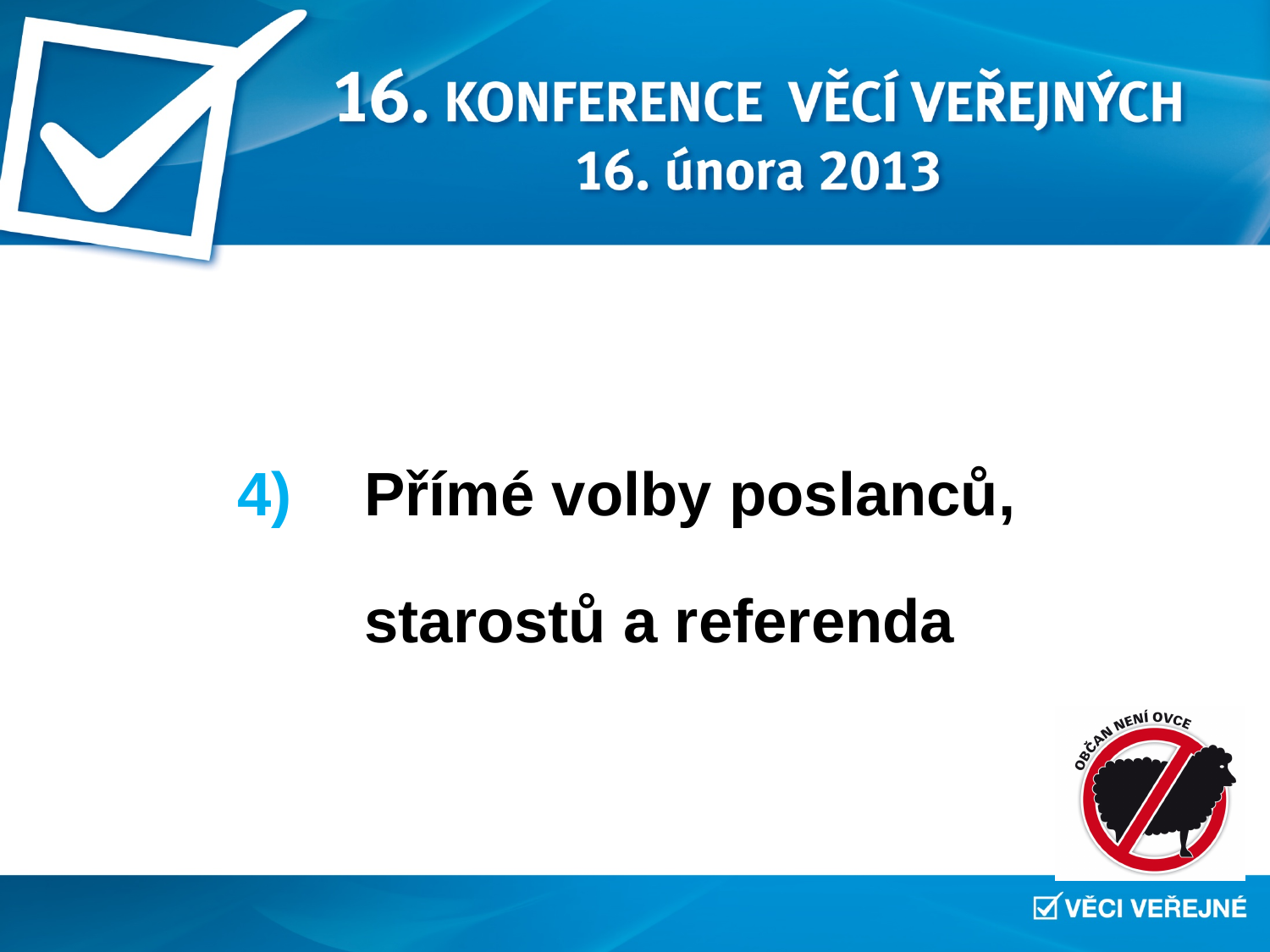

4) 	Přímé volby poslanců,
	starostů a referenda